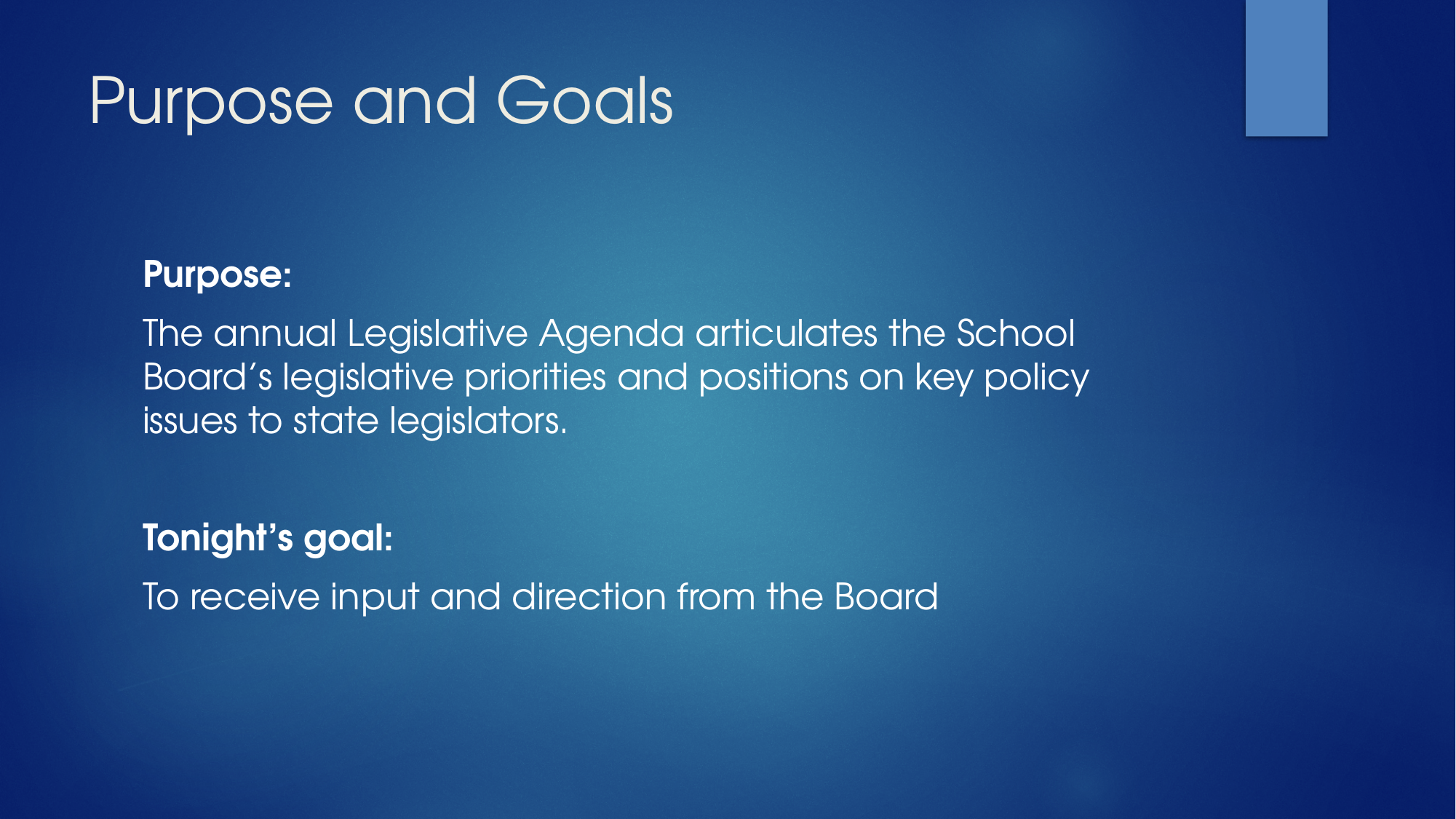

# Purpose and Goals
Purpose:
The annual Legislative Agenda articulates the School Board’s legislative priorities and positions on key policy issues to state legislators.

Tonight’s goal:
To receive input and direction from the Board